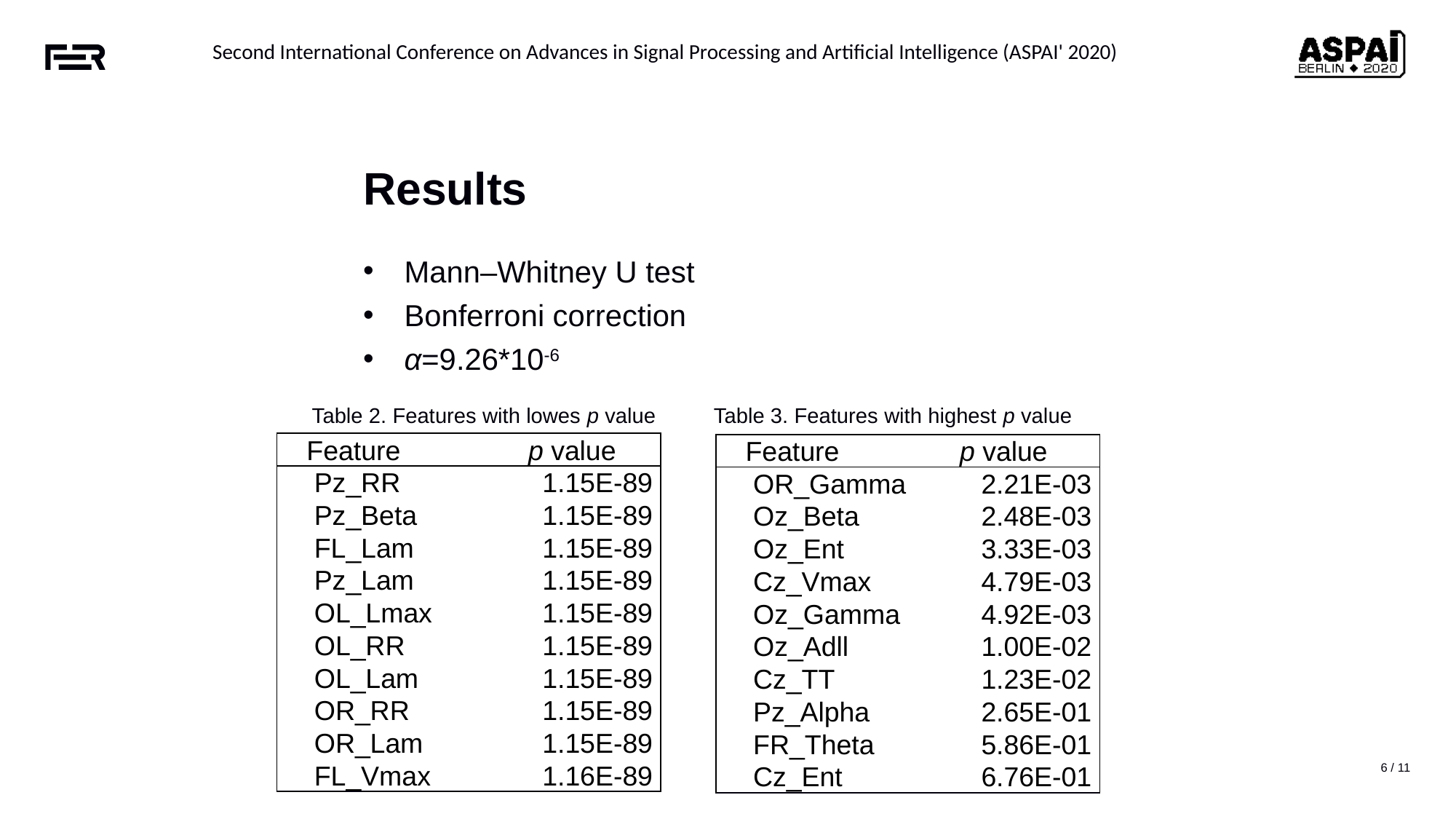

Results
Mann–Whitney U test
Bonferroni correction
α=9.26*10-6
Table 3. Features with highest p value
Table 2. Features with lowes p value
| Feature | p value |
| --- | --- |
| Pz\_RR | 1.15E-89 |
| Pz\_Beta | 1.15E-89 |
| FL\_Lam | 1.15E-89 |
| Pz\_Lam | 1.15E-89 |
| OL\_Lmax | 1.15E-89 |
| OL\_RR | 1.15E-89 |
| OL\_Lam | 1.15E-89 |
| OR\_RR | 1.15E-89 |
| OR\_Lam | 1.15E-89 |
| FL\_Vmax | 1.16E-89 |
| Feature | p value |
| --- | --- |
| OR\_Gamma | 2.21E-03 |
| Oz\_Beta | 2.48E-03 |
| Oz\_Ent | 3.33E-03 |
| Cz\_Vmax | 4.79E-03 |
| Oz\_Gamma | 4.92E-03 |
| Oz\_Adll | 1.00E-02 |
| Cz\_TT | 1.23E-02 |
| Pz\_Alpha | 2.65E-01 |
| FR\_Theta | 5.86E-01 |
| Cz\_Ent | 6.76E-01 |
6 / 11